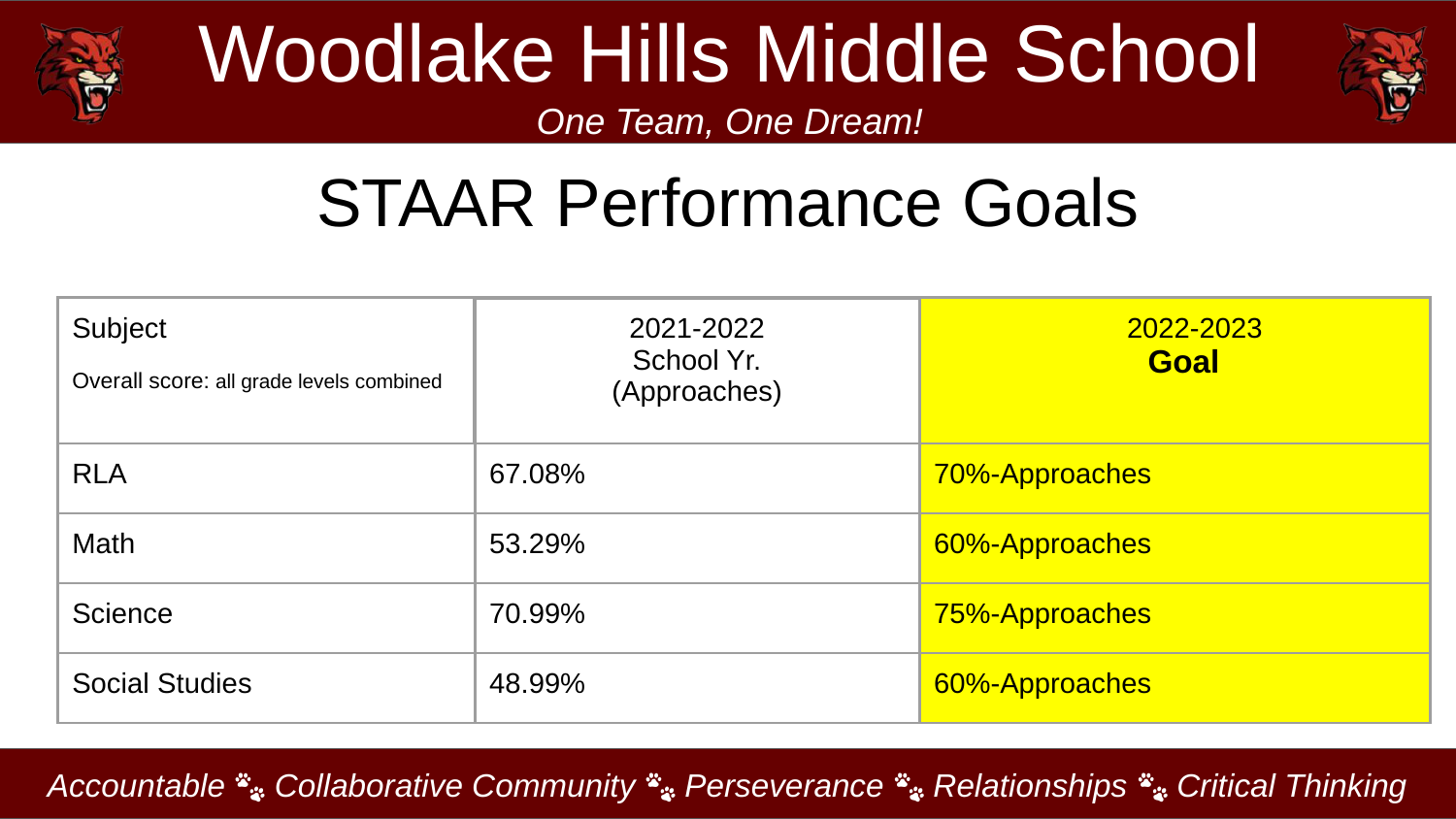

# STAAR Performance Goals
| Subject Overall score: all grade levels combined | 2021-2022 School Yr. (Approaches) | 2022-2023 Goal |
| --- | --- | --- |
| RLA | 67.08% | 70%-Approaches |
| Math | 53.29% | 60%-Approaches |
| Science | 70.99% | 75%-Approaches |
| Social Studies | 48.99% | 60%-Approaches |